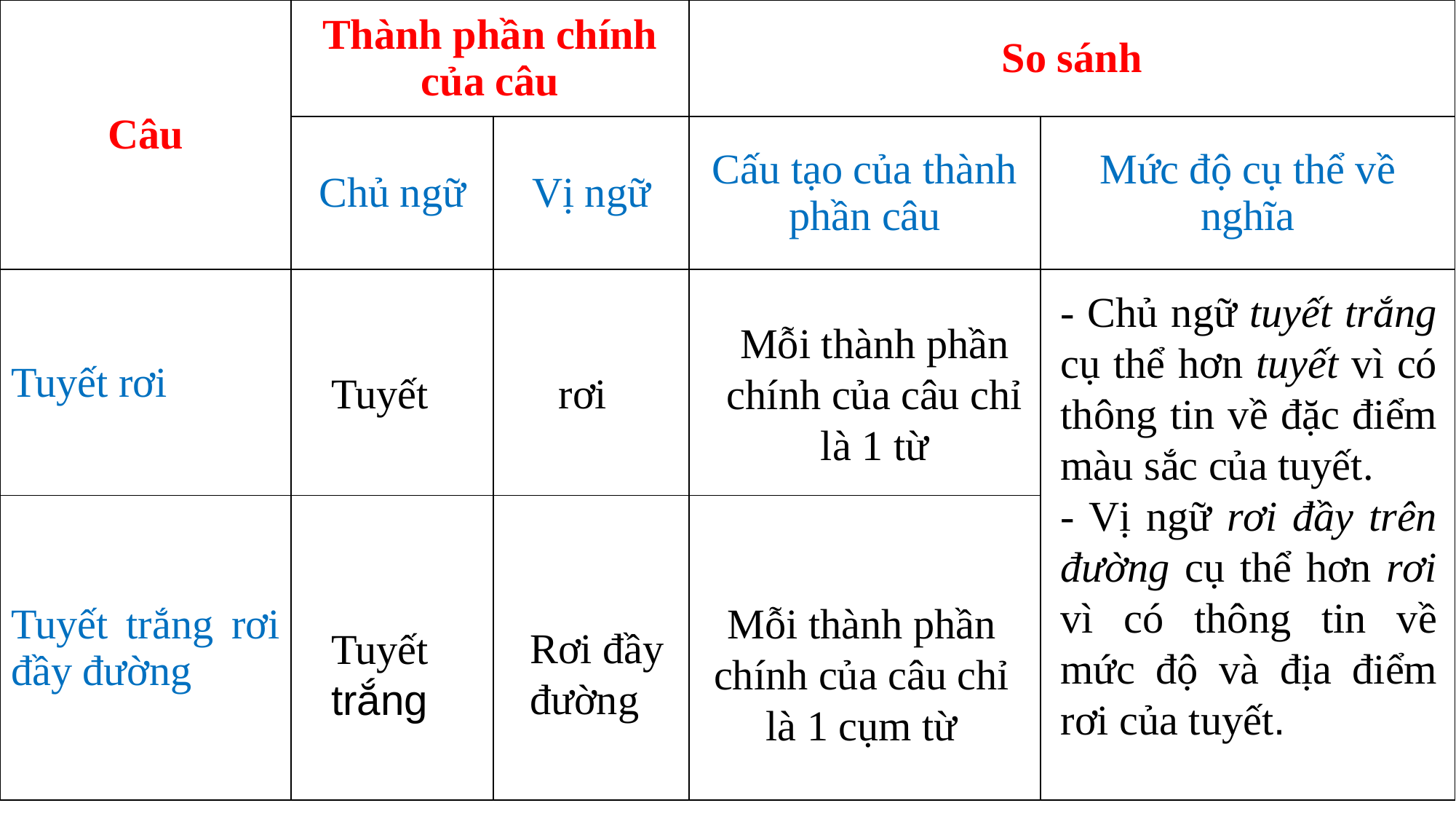

| Câu | Thành phần chính của câu |  | So sánh |  |
| --- | --- | --- | --- | --- |
|  | Chủ ngữ | Vị ngữ | Cấu tạo của thành phần câu | Mức độ cụ thể về nghĩa |
| Tuyết rơi |  |  |  |  |
| Tuyết trắng rơi đầy đường |  |  |  |  |
- Chủ ngữ tuyết trắng cụ thể hơn tuyết vì có thông tin về đặc điểm màu sắc của tuyết.
- Vị ngữ rơi đầy trên đường cụ thể hơn rơi vì có thông tin về mức độ và địa điểm rơi của tuyết.
Mỗi thành phần chính của câu chỉ là 1 từ
Tuyết
rơi
Mỗi thành phần chính của câu chỉ là 1 cụm từ
Rơi đầy đường
Tuyết trắng